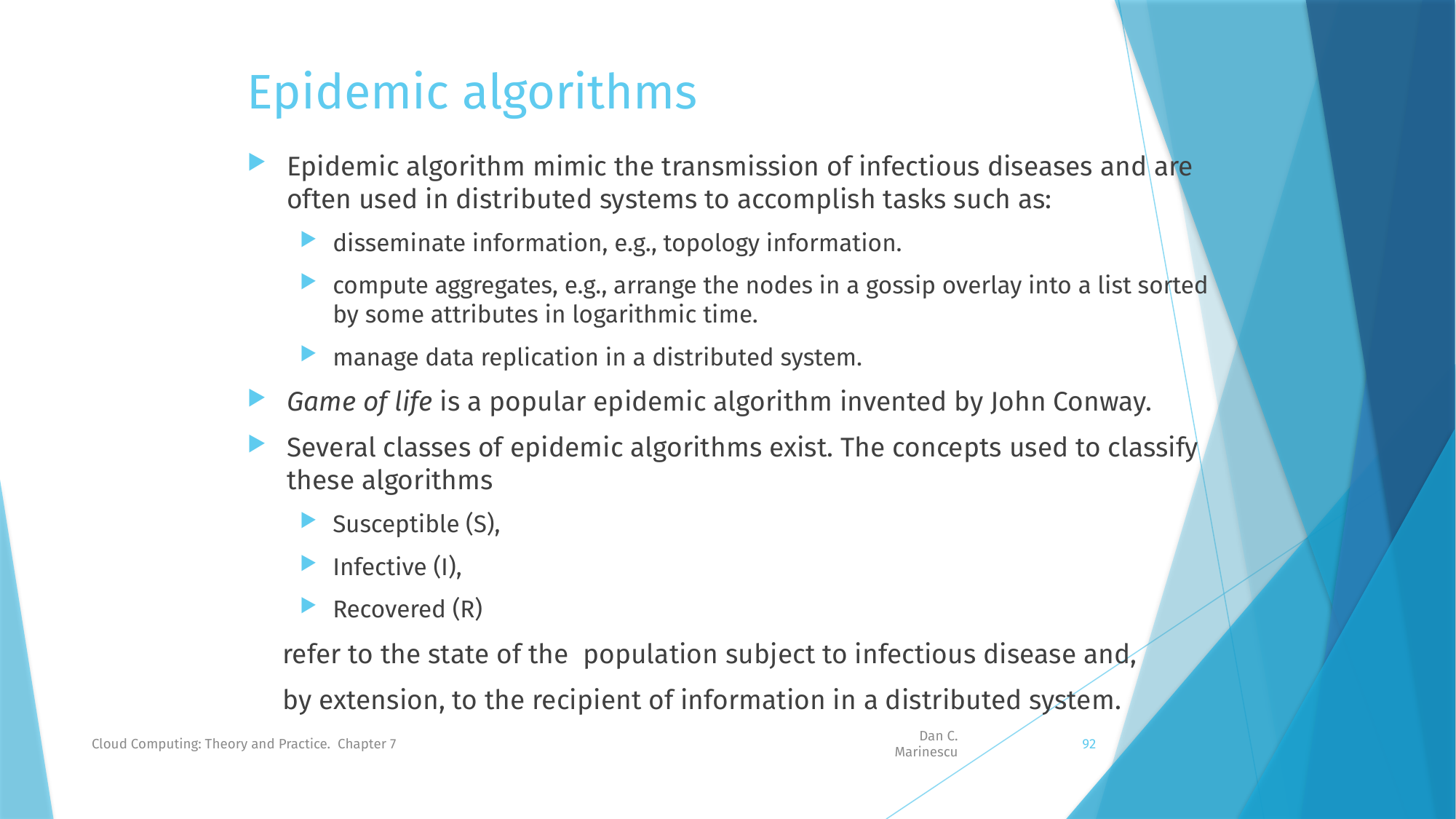

# Epidemic algorithms
Epidemic algorithm mimic the transmission of infectious diseases and are often used in distributed systems to accomplish tasks such as:
disseminate information, e.g., topology information.
compute aggregates, e.g., arrange the nodes in a gossip overlay into a list sorted by some attributes in logarithmic time.
manage data replication in a distributed system.
Game of life is a popular epidemic algorithm invented by John Conway.
Several classes of epidemic algorithms exist. The concepts used to classify these algorithms
Susceptible (S),
Infective (I),
Recovered (R)
     refer to the state of the  population subject to infectious disease and,
     by extension, to the recipient of information in a distributed system.
92
Cloud Computing: Theory and Practice.  Chapter 7
Dan C. Marinescu